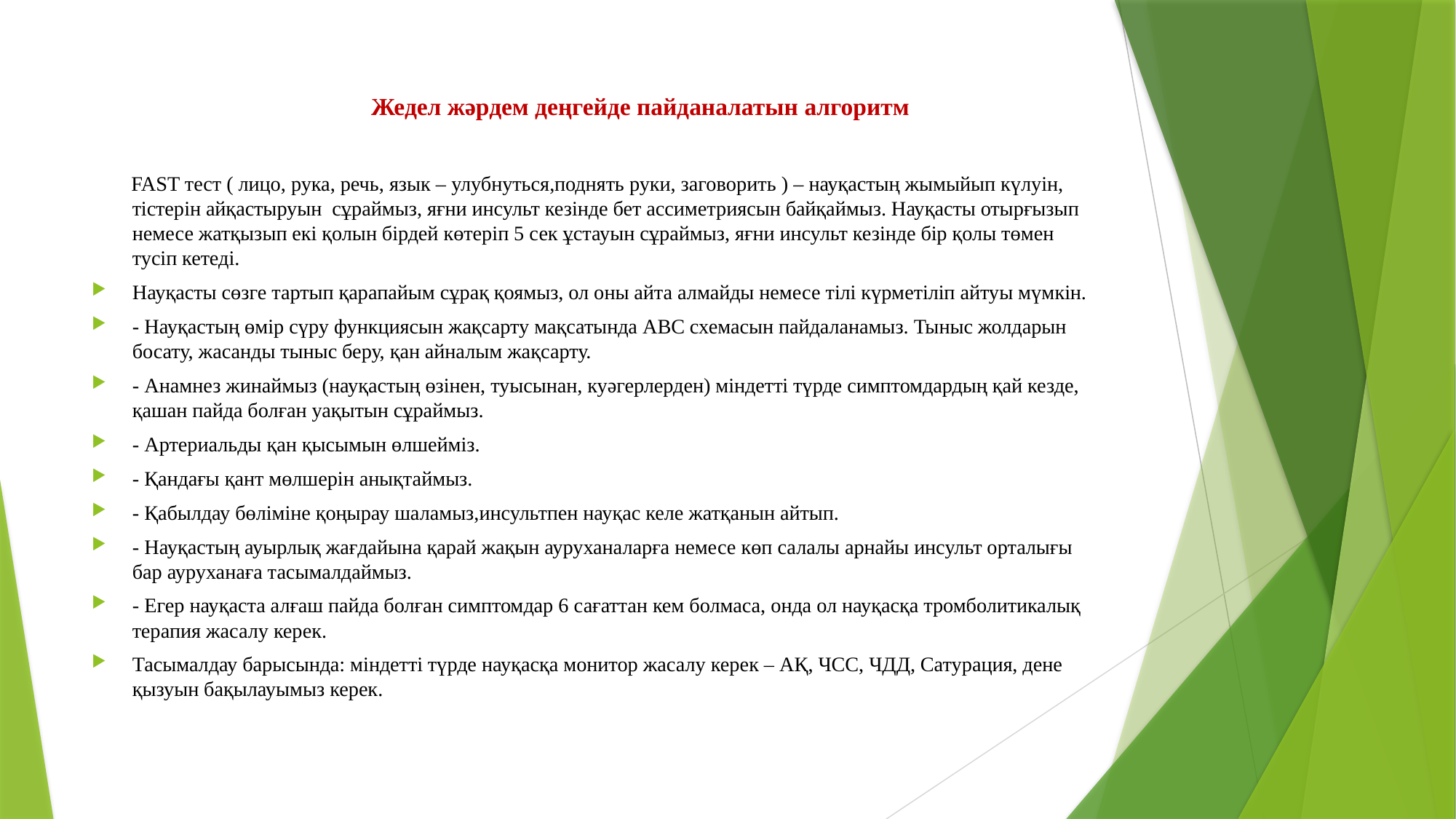

#
                Жедел жәрдем деңгейде пайданалатын алгоритм

       FAST тест ( лицо, рука, речь, язык – улубнуться,поднять руки, заговорить ) – науқастың жымыйып күлуін, тістерін айқастыруын  сұраймыз, яғни инсульт кезінде бет ассиметриясын байқаймыз. Науқасты отырғызып немесе жатқызып екі қолын бірдей көтеріп 5 сек ұстауын сұраймыз, яғни инсульт кезінде бір қолы төмен тусіп кетеді.
Науқасты сөзге тартып қарапайым сұрақ қоямыз, ол оны айта алмайды немесе тілі күрметіліп айтуы мүмкін.
- Науқастың өмір сүру функциясын жақсарту мақсатында АВС схемасын пайдаланамыз. Тыныс жолдарын босату, жасанды тыныс беру, қан айналым жақсарту.
- Анамнез жинаймыз (науқастың өзінен, туысынан, куәгерлерден) міндетті түрде симптомдардың қай кезде, қашан пайда болған уақытын сұраймыз.
- Артериальды қан қысымын өлшейміз.
- Қандағы қант мөлшерін анықтаймыз.
- Қабылдау бөліміне қоңырау шаламыз,инсультпен науқас келе жатқанын айтып.
- Науқастың ауырлық жағдайына қарай жақын ауруханаларға немесе көп салалы арнайы инсульт орталығы бар ауруханаға тасымалдаймыз.
- Егер науқаста алғаш пайда болған симптомдар 6 сағаттан кем болмаса, онда ол науқасқа тромболитикалық терапия жасалу керек.
Тасымалдау барысында: міндетті түрде науқасқа монитор жасалу керек – АҚ, ЧСС, ЧДД, Сатурация, дене қызуын бақылауымыз керек.